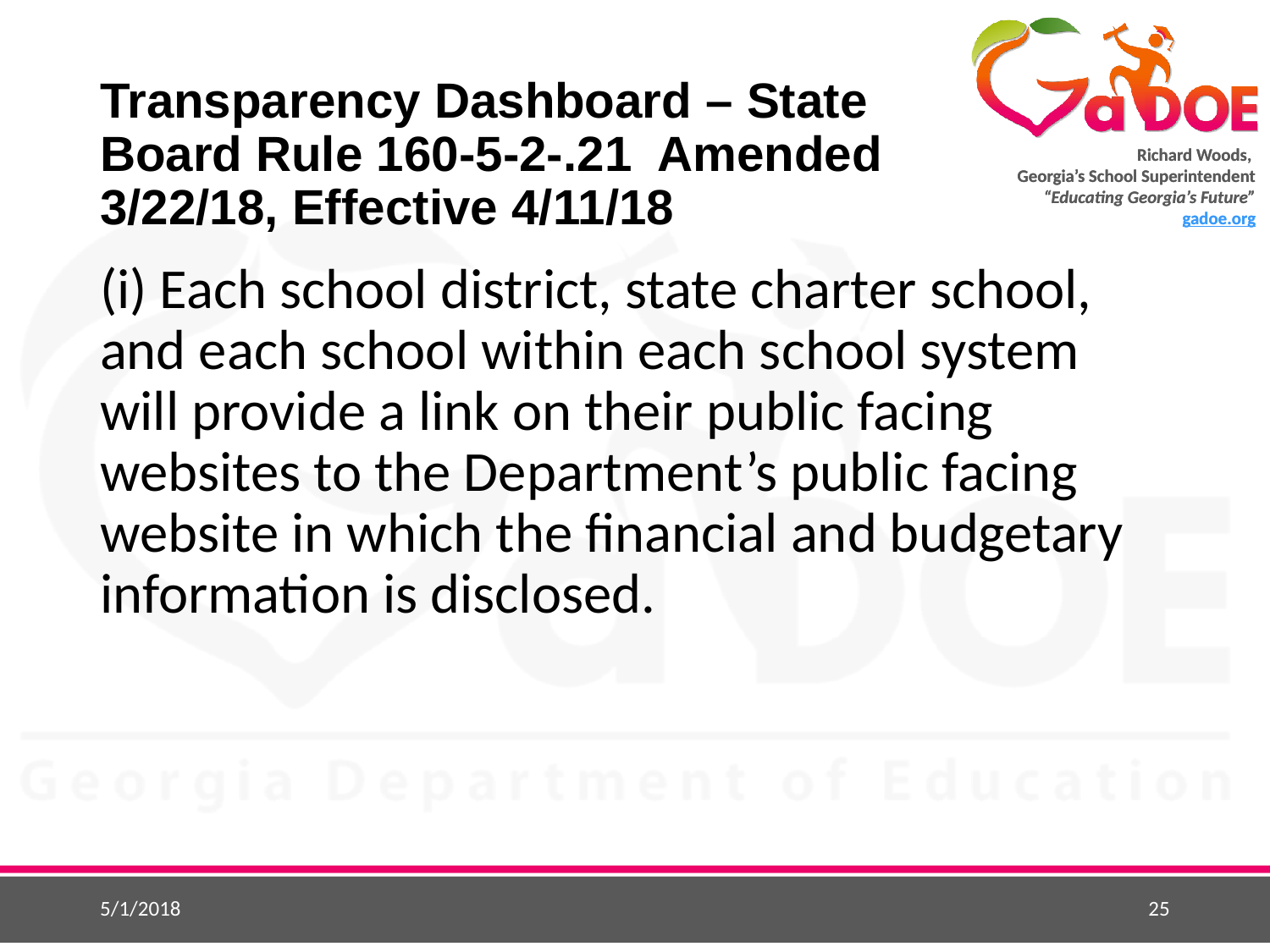

# Transparency Dashboard – State Board Rule 160-5-2-.21  Amended 3/22/18, Effective 4/11/18
(i) Each school district, state charter school, and each school within each school system will provide a link on their public facing websites to the Department’s public facing website in which the financial and budgetary information is disclosed.
5/1/2018
25